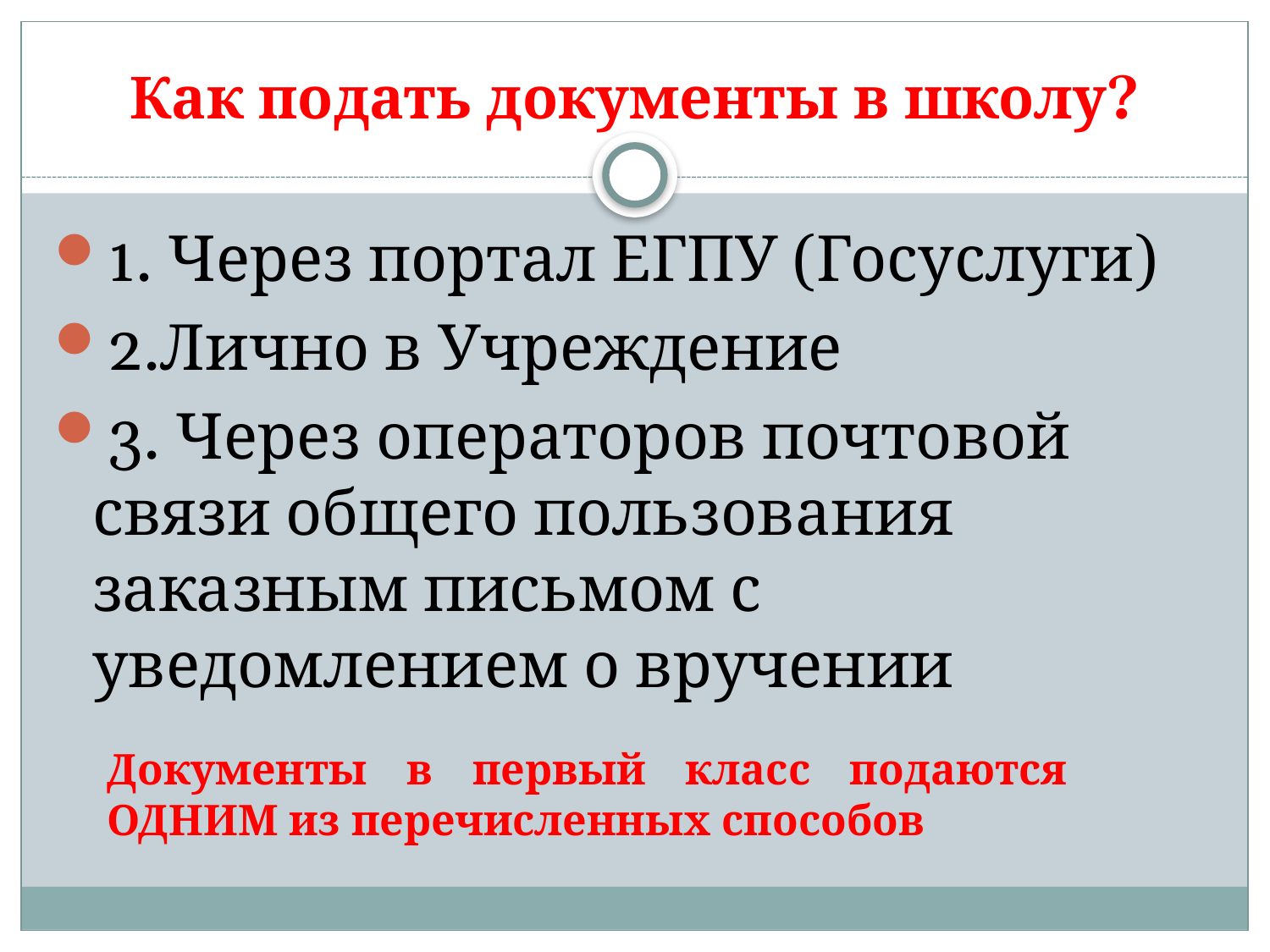

# Как подать документы в школу?
1. Через портал ЕГПУ (Госуслуги)
2.Лично в Учреждение
3. Через операторов почтовой связи общего пользования заказным письмом с уведомлением о вручении
Документы в первый класс подаются ОДНИМ из перечисленных способов